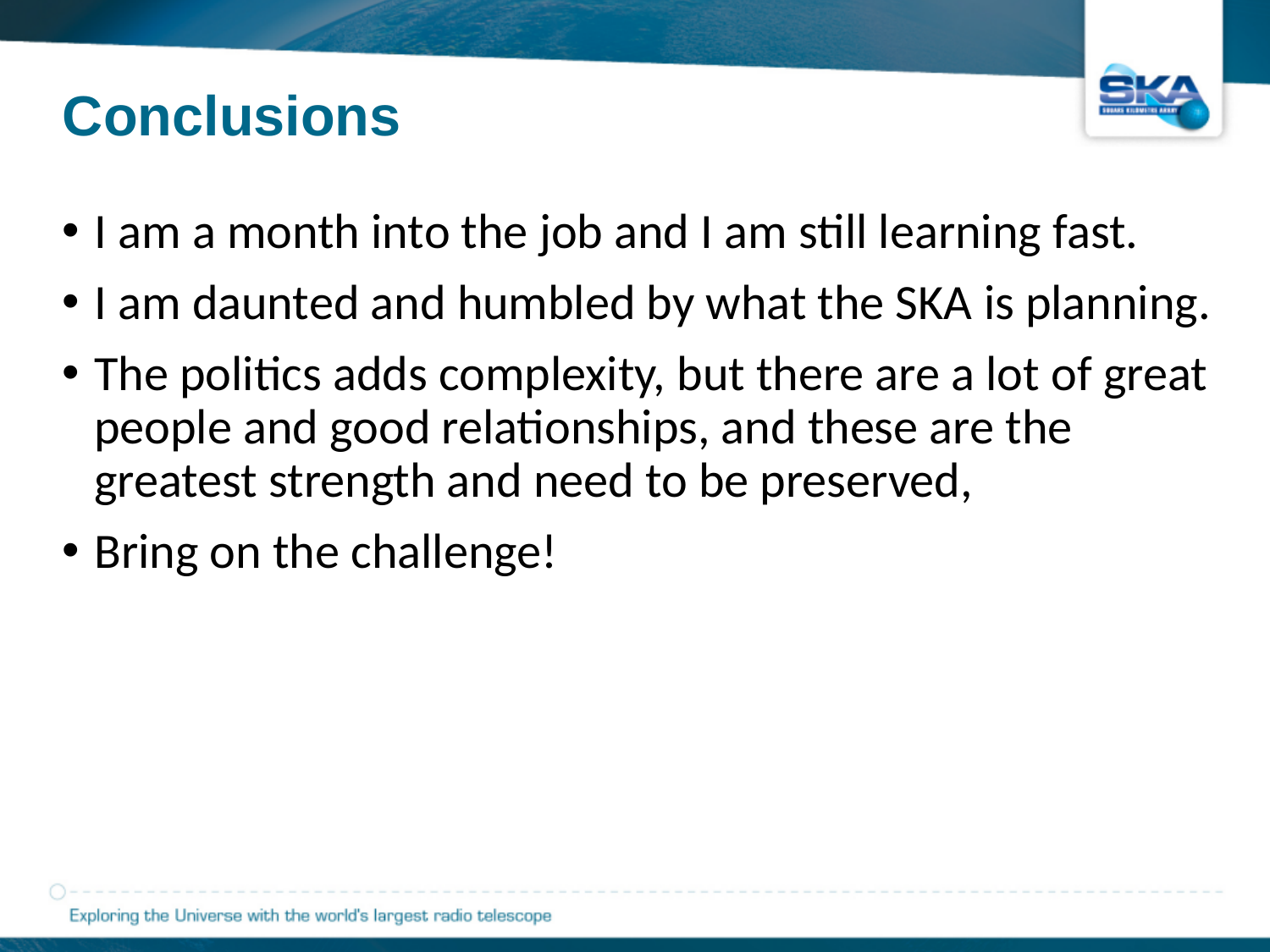

# Conclusions
I am a month into the job and I am still learning fast.
I am daunted and humbled by what the SKA is planning.
The politics adds complexity, but there are a lot of great people and good relationships, and these are the greatest strength and need to be preserved,
Bring on the challenge!